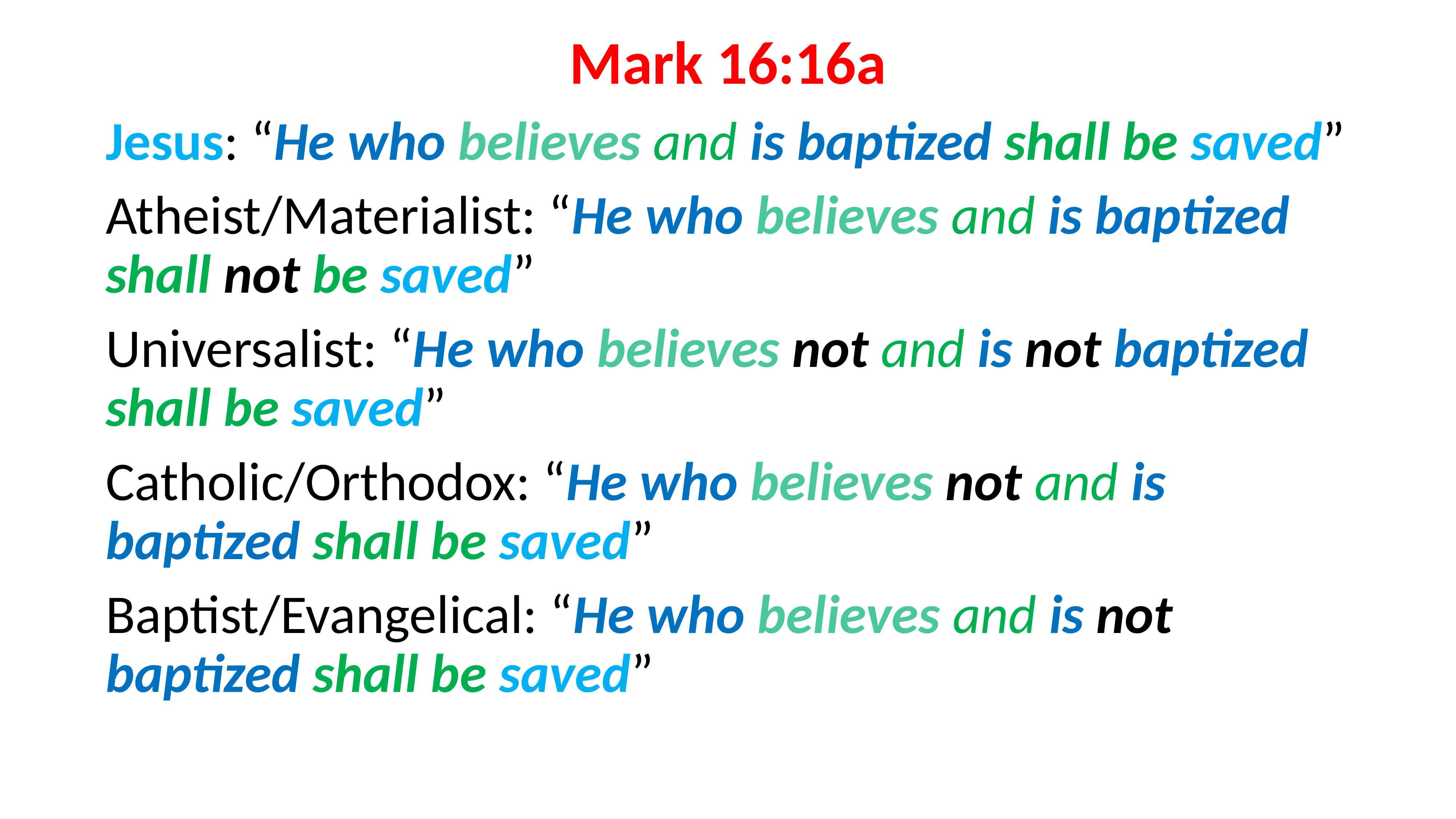

# Mark 16:16a
Jesus: “He who believes and is baptized shall be saved”
Atheist/Materialist: “He who believes and is baptized shall not be saved”
Universalist: “He who believes not and is not baptized shall be saved”
Catholic/Orthodox: “He who believes not and is baptized shall be saved”
Baptist/Evangelical: “He who believes and is not baptized shall be saved”